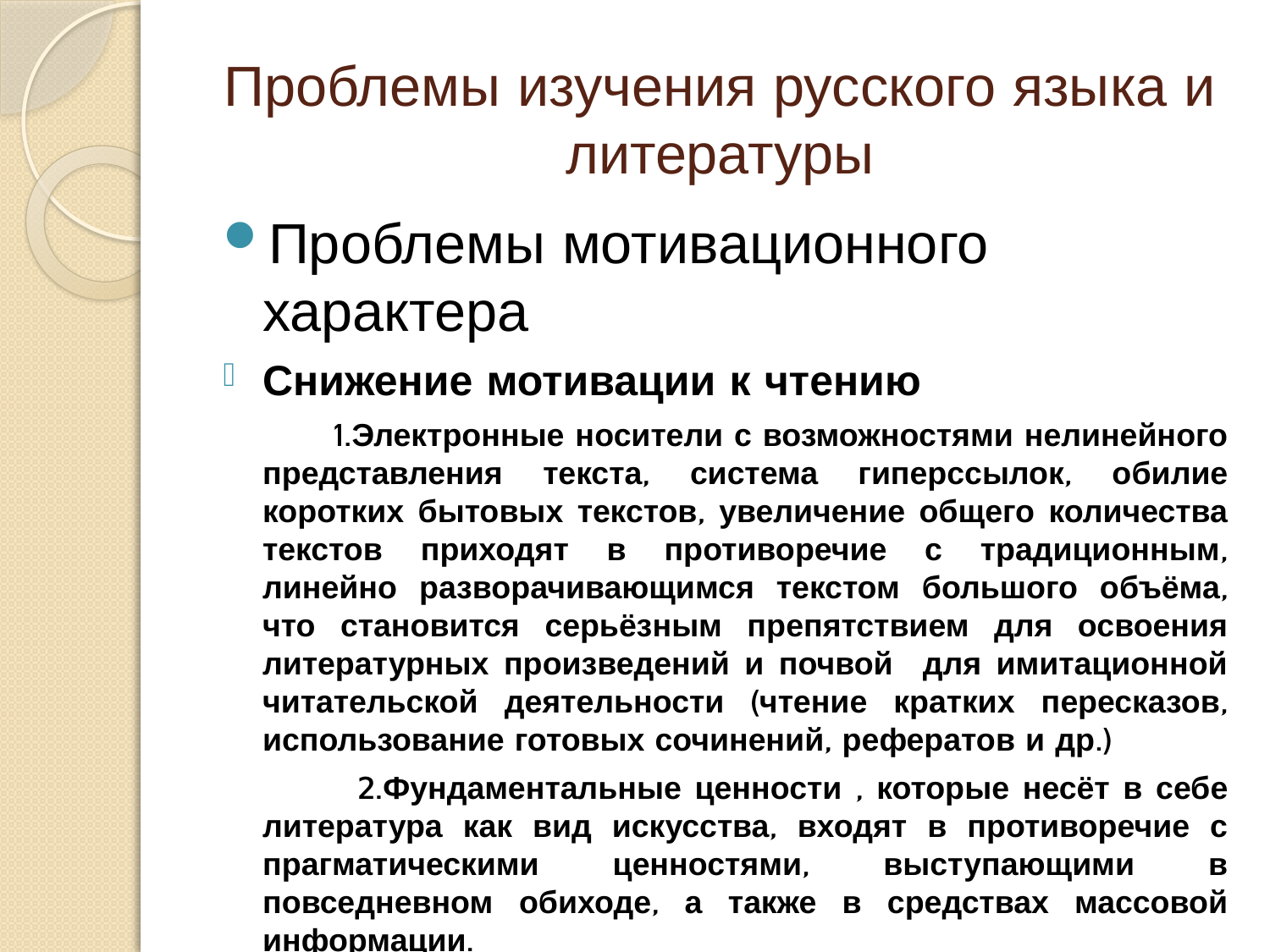

# Проблемы изучения русского языка и литературы
Проблемы мотивационного характера
Снижение мотивации к чтению
          1.Электронные носители с возможностями нелинейного представления текста, система гиперссылок, обилие коротких бытовых текстов, увеличение общего количества текстов приходят в противоречие с традиционным, линейно разворачивающимся текстом большого объёма, что становится серьёзным препятствием для освоения литературных произведений и почвой  для имитационной читательской деятельности (чтение кратких пересказов, использование готовых сочинений, рефератов и др.)
          2.Фундаментальные ценности , которые несёт в себе литература как вид искусства, входят в противоречие с прагматическими ценностями, выступающими в повседневном обиходе, а также в средствах массовой информации.